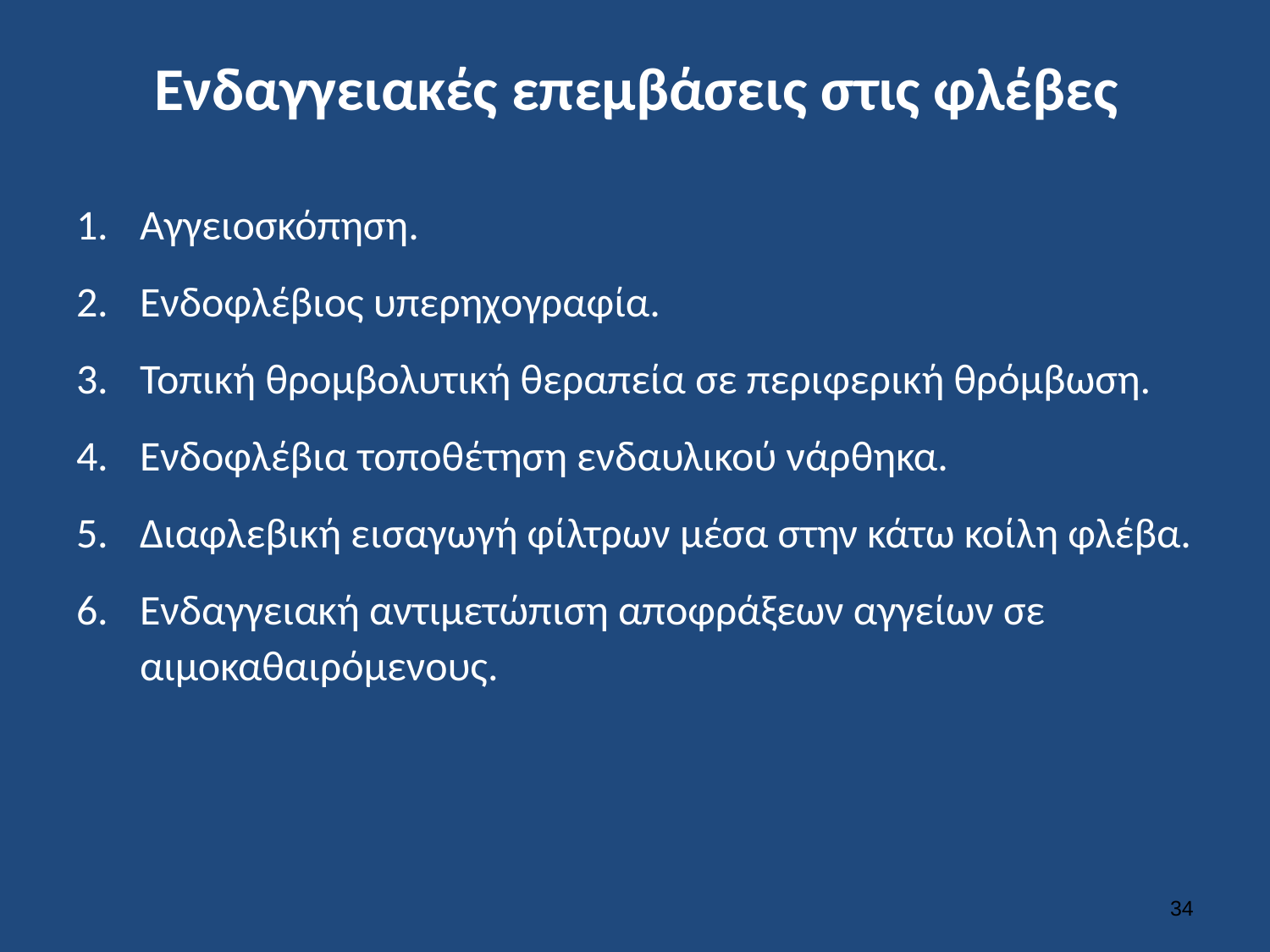

# Ενδαγγειακές επεμβάσεις στις φλέβες
Αγγειοσκόπηση.
Ενδοφλέβιος υπερηχογραφία.
Τοπική θρομβολυτική θεραπεία σε περιφερική θρόμβωση.
Ενδοφλέβια τοποθέτηση ενδαυλικού νάρθηκα.
Διαφλεβική εισαγωγή φίλτρων μέσα στην κάτω κοίλη φλέβα.
Ενδαγγειακή αντιμετώπιση αποφράξεων αγγείων σε αιμοκαθαιρόμενους.

34